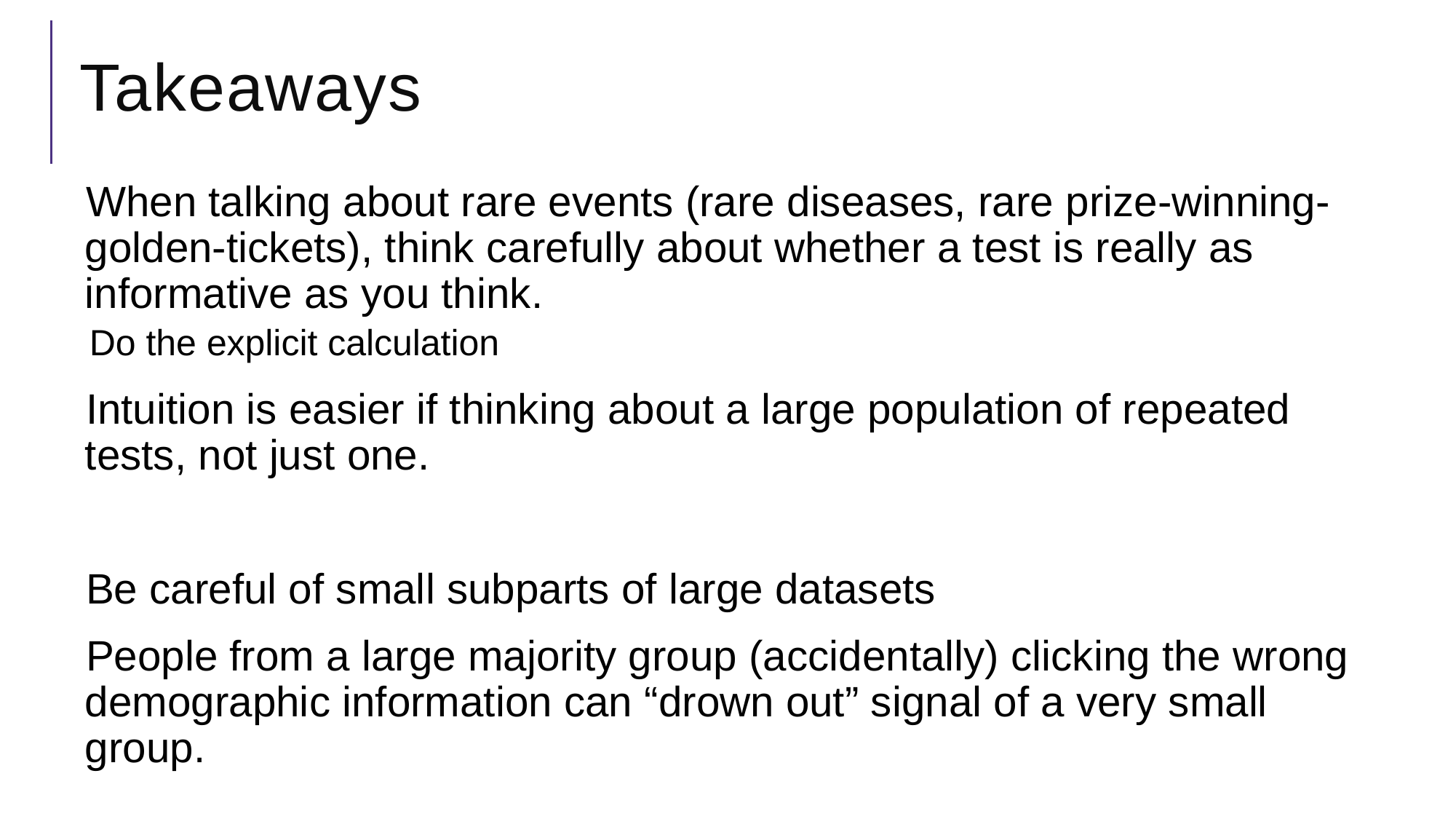

# Takeaways
When talking about rare events (rare diseases, rare prize-winning-golden-tickets), think carefully about whether a test is really as informative as you think.
Do the explicit calculation
Intuition is easier if thinking about a large population of repeated tests, not just one.

Be careful of small subparts of large datasets
People from a large majority group (accidentally) clicking the wrong demographic information can “drown out” signal of a very small group.